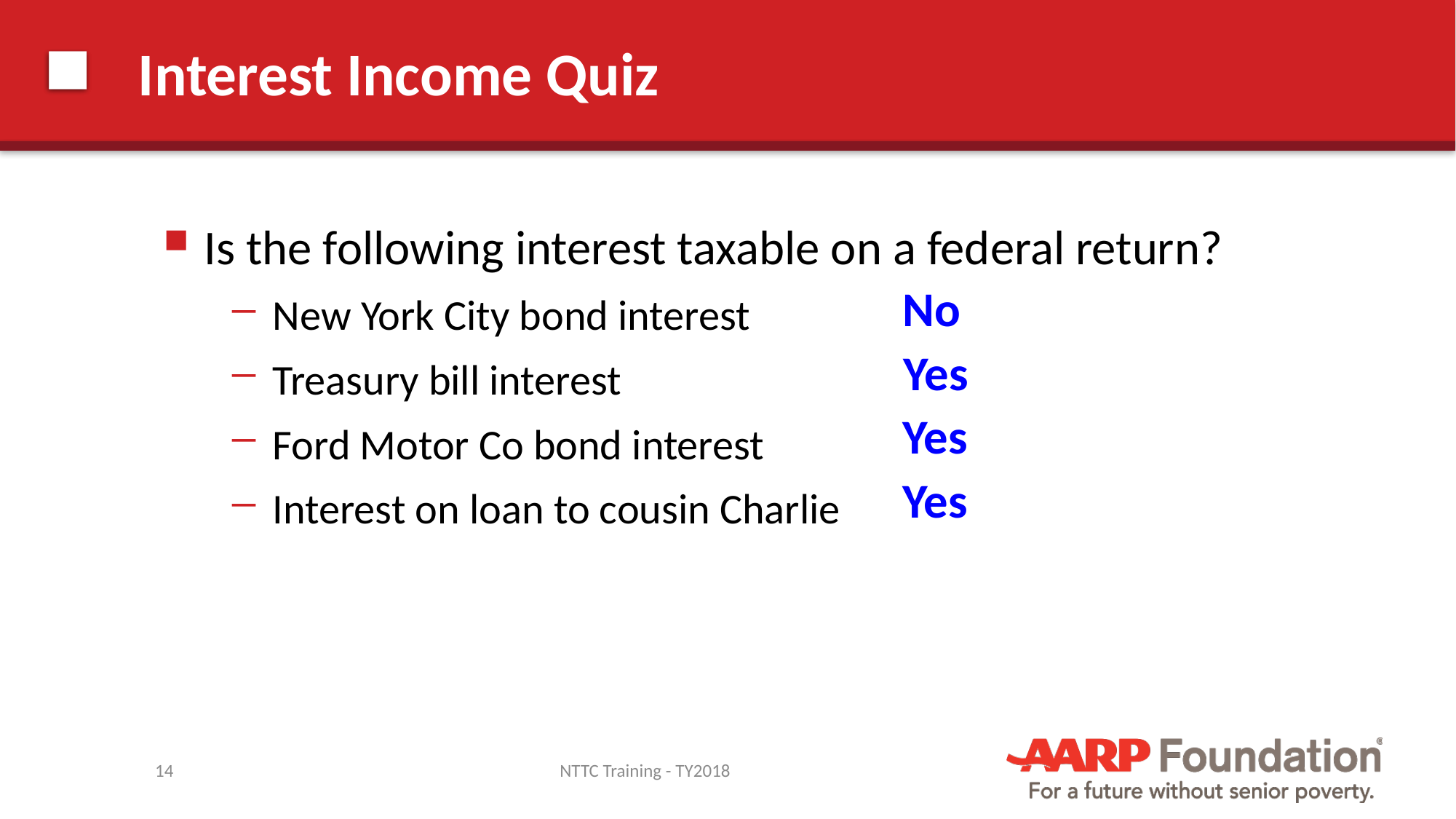

# Interest Income Quiz
Is the following interest taxable on a federal return?
New York City bond interest
Treasury bill interest
Ford Motor Co bond interest
Interest on loan to cousin Charlie
No
Yes
Yes
Yes
14
NTTC Training - TY2018